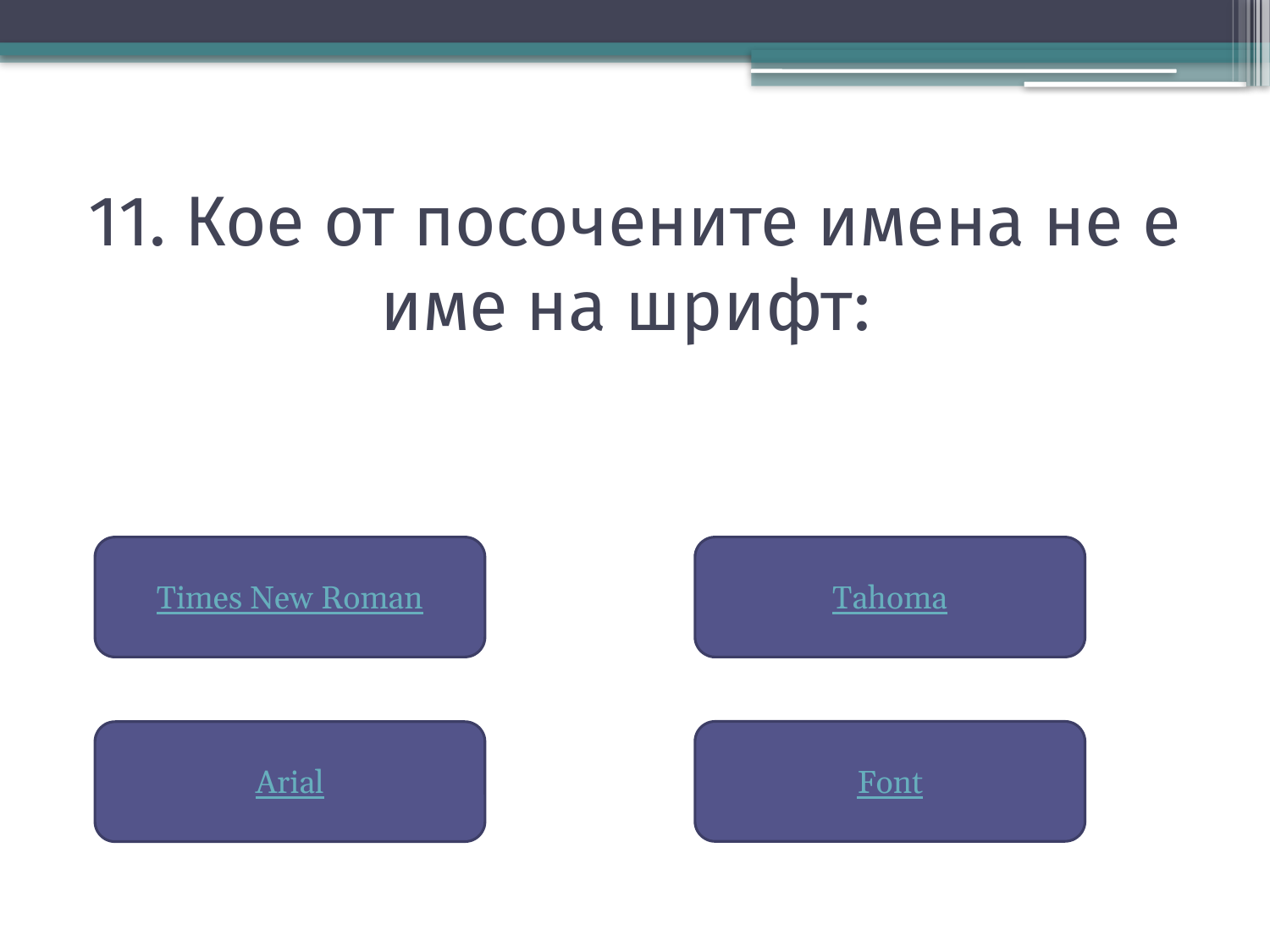

# 11. Кое от посочените имена не е име на шрифт:
Times New Roman
Tahoma
Font
Arial